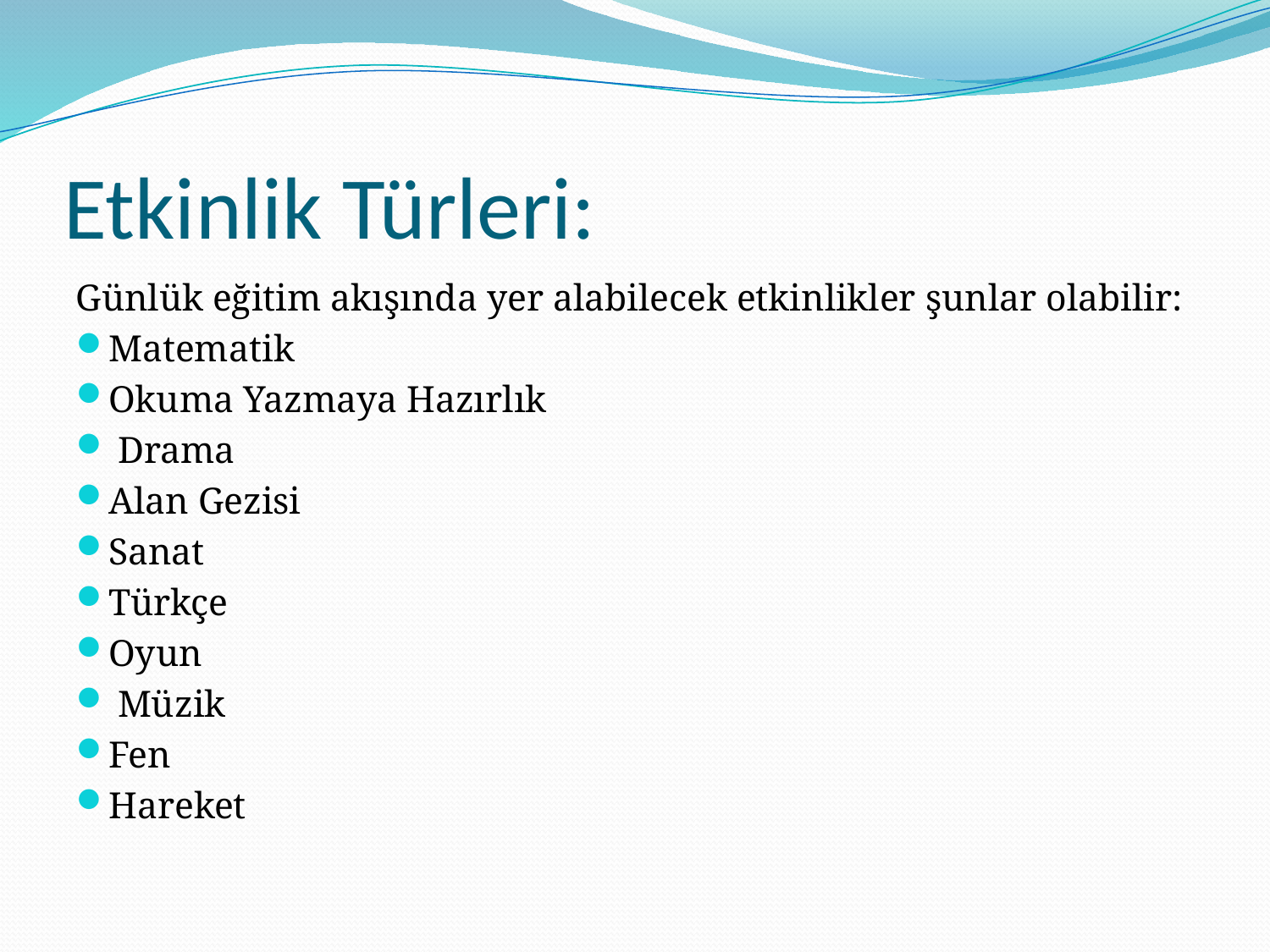

# Etkinlik Türleri:
Günlük eğitim akışında yer alabilecek etkinlikler şunlar olabilir:
Matematik
Okuma Yazmaya Hazırlık
 Drama
Alan Gezisi
Sanat
Türkçe
Oyun
 Müzik
Fen
Hareket